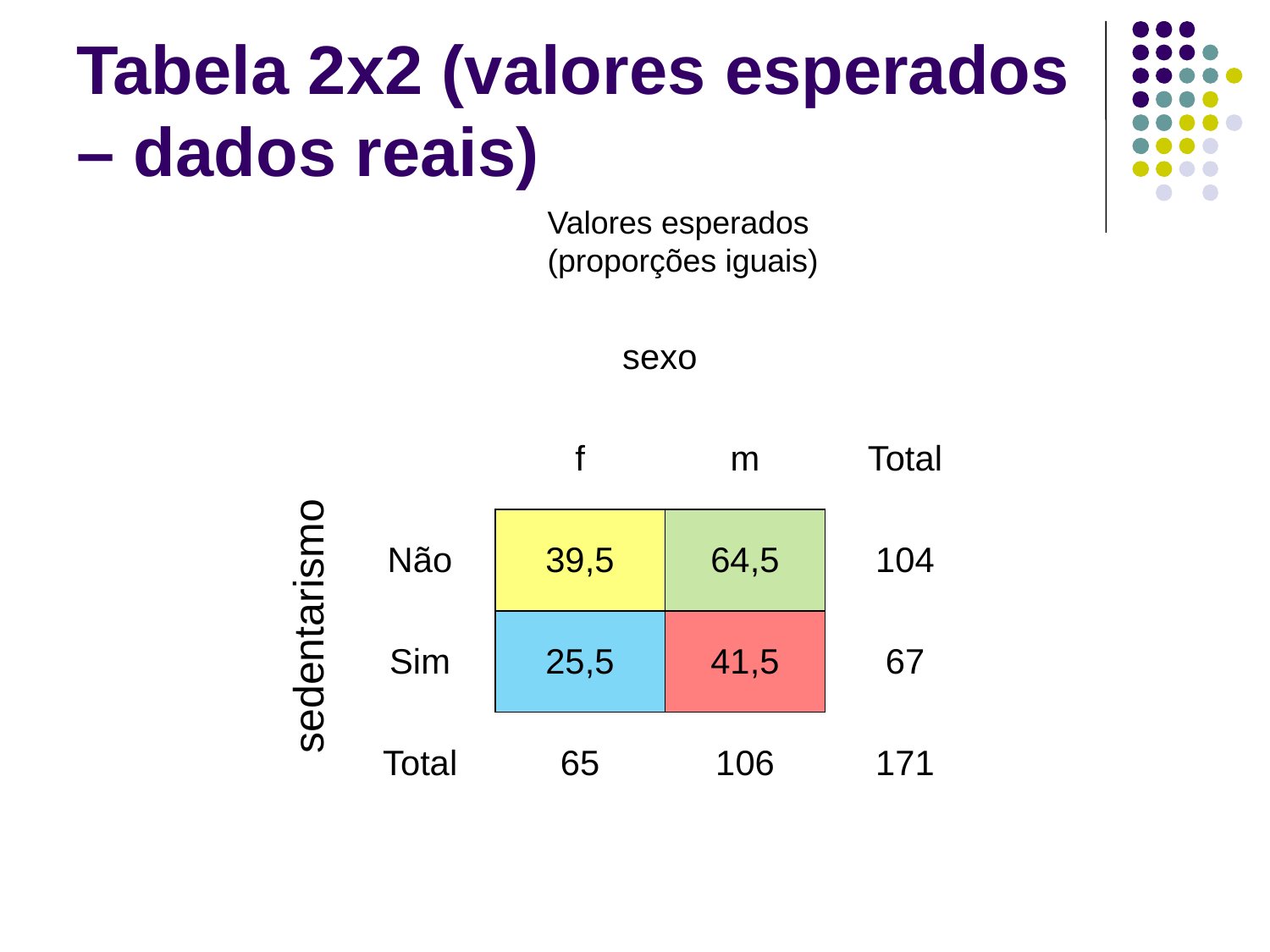

# Tabela 2x2 (valores esperados – dados reais)
Valores esperados (proporções iguais)
|  | sexo |  |  |
| --- | --- | --- | --- |
|  | f | m | Total |
| Não | 39,5 | 64,5 | 104 |
| Sim | 25,5 | 41,5 | 67 |
| Total | 65 | 106 | 171 |
sedentarismo